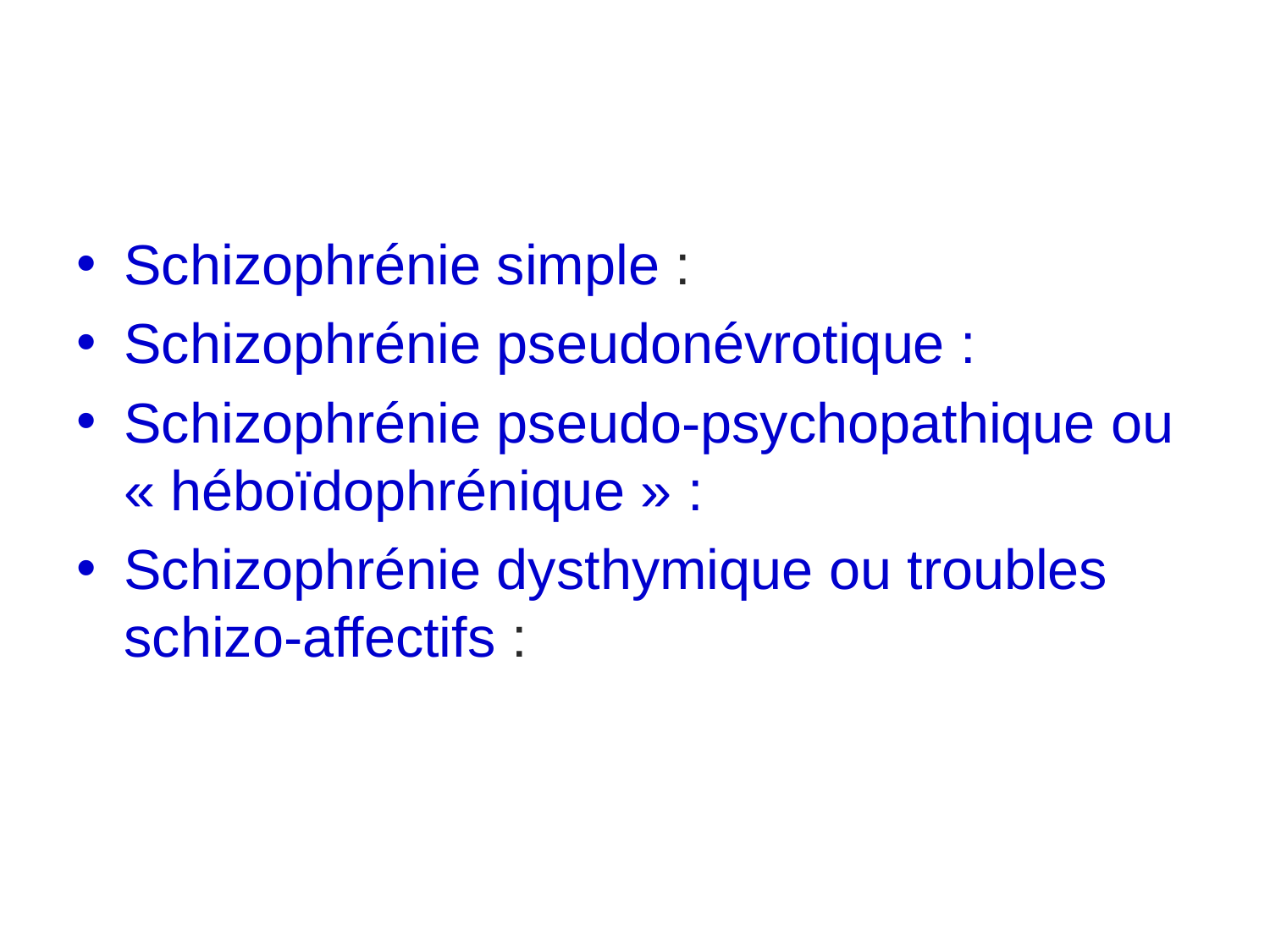

#
Schizophrénie simple :
Schizophrénie pseudonévrotique :
Schizophrénie pseudo-psychopathique ou « héboïdophrénique » :
Schizophrénie dysthymique ou troubles schizo-affectifs :